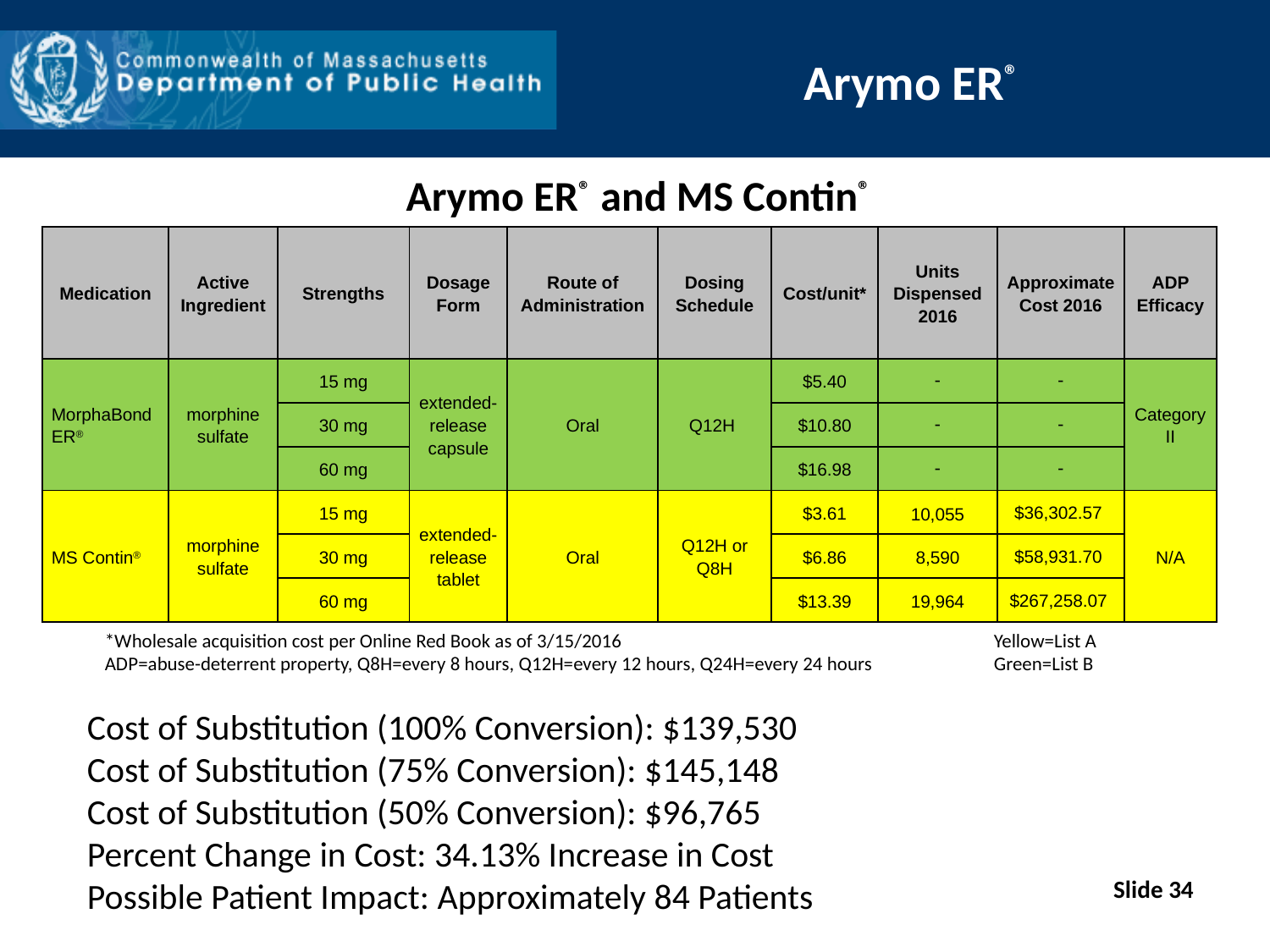

# Arymo ER®
Arymo ER® and MS Contin®
| Medication | Active Ingredient | Strengths | Dosage Form | Route of Administration | Dosing Schedule | Cost/unit\* | Units Dispensed 2016 | Approximate Cost 2016 | ADP Efficacy |
| --- | --- | --- | --- | --- | --- | --- | --- | --- | --- |
| MorphaBond ER® | morphine sulfate | 15 mg | extended-release capsule | Oral | Q12H | $5.40 | - | - | Category II |
|  |  | 30 mg |  |  |  | $10.80 | - | - |  |
|  |  | 60 mg |  |  |  | $16.98 | - | - |  |
| MS Contin® | morphine sulfate | 15 mg | extended-release tablet | Oral | Q12H or Q8H | $3.61 | 10,055 | $36,302.57 | N/A |
|  |  | 30 mg |  |  |  | $6.86 | 8,590 | $58,931.70 |  |
|  |  | 60 mg |  |  |  | $13.39 | 19,964 | $267,258.07 |  |
*Wholesale acquisition cost per Online Red Book as of 3/15/2016			Yellow=List A
ADP=abuse-deterrent property, Q8H=every 8 hours, Q12H=every 12 hours, Q24H=every 24 hours	Green=List B
Cost of Substitution (100% Conversion): $139,530
Cost of Substitution (75% Conversion): $145,148
Cost of Substitution (50% Conversion): $96,765
Percent Change in Cost: 34.13% Increase in Cost
Possible Patient Impact: Approximately 84 Patients
Slide 34